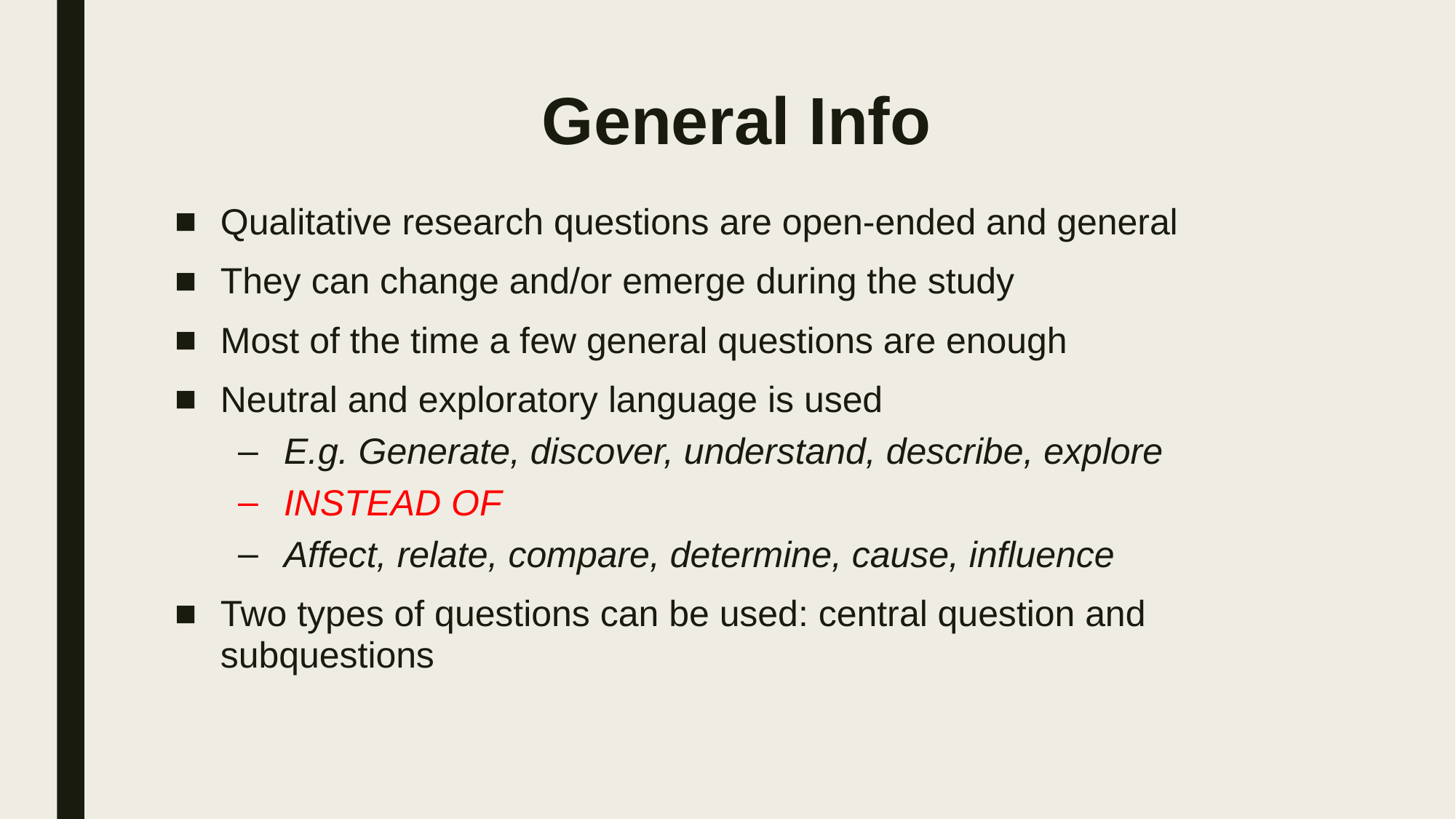

# General Info
Qualitative research questions are open-ended and general
They can change and/or emerge during the study
Most of the time a few general questions are enough
Neutral and exploratory language is used
E.g. Generate, discover, understand, describe, explore
INSTEAD OF
Affect, relate, compare, determine, cause, influence
Two types of questions can be used: central question and subquestions